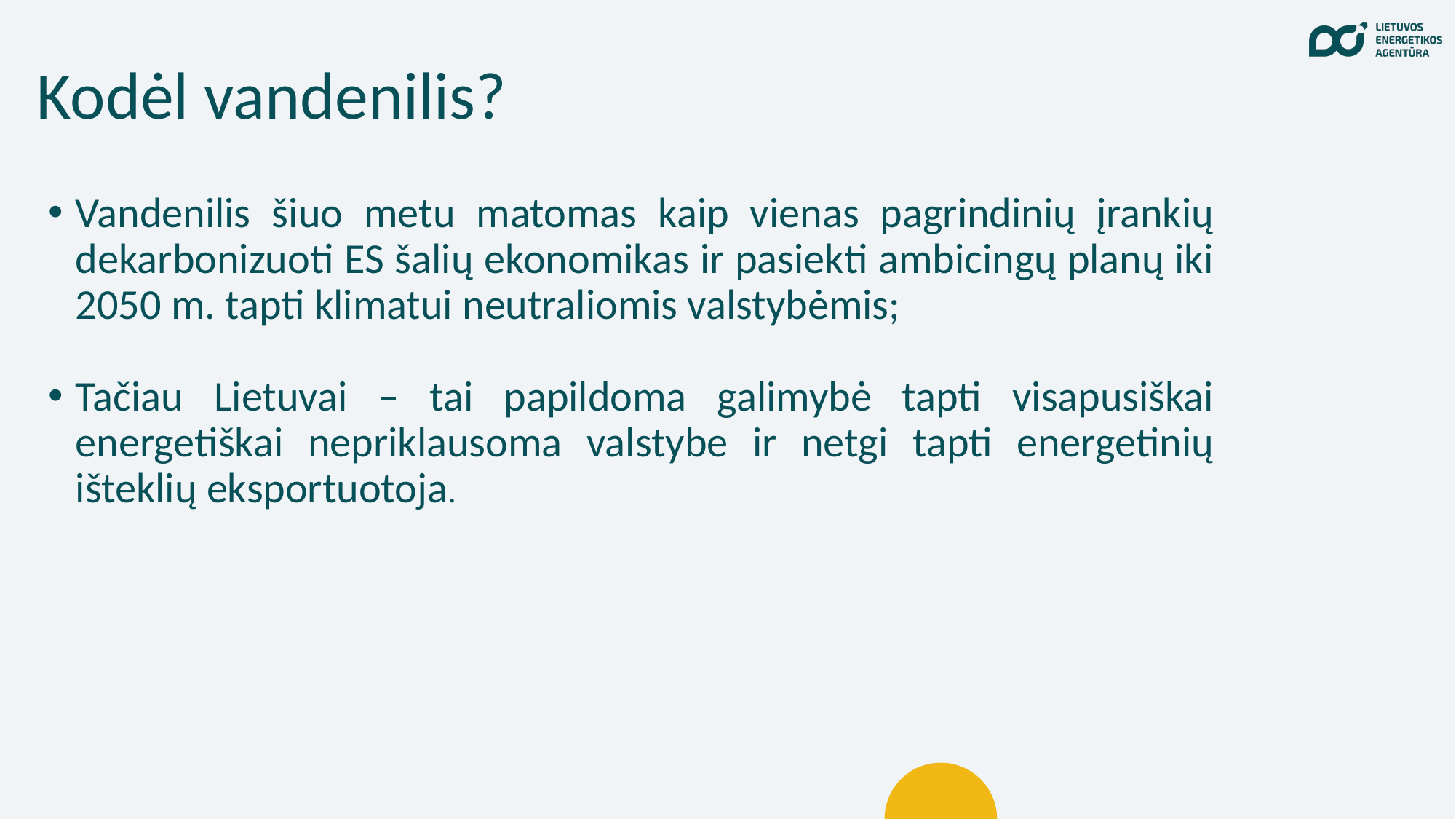

# Kodėl vandenilis?
Vandenilis šiuo metu matomas kaip vienas pagrindinių įrankių dekarbonizuoti ES šalių ekonomikas ir pasiekti ambicingų planų iki 2050 m. tapti klimatui neutraliomis valstybėmis;

Tačiau Lietuvai – tai papildoma galimybė tapti visapusiškai energetiškai nepriklausoma valstybe ir netgi tapti energetinių išteklių eksportuotoja.